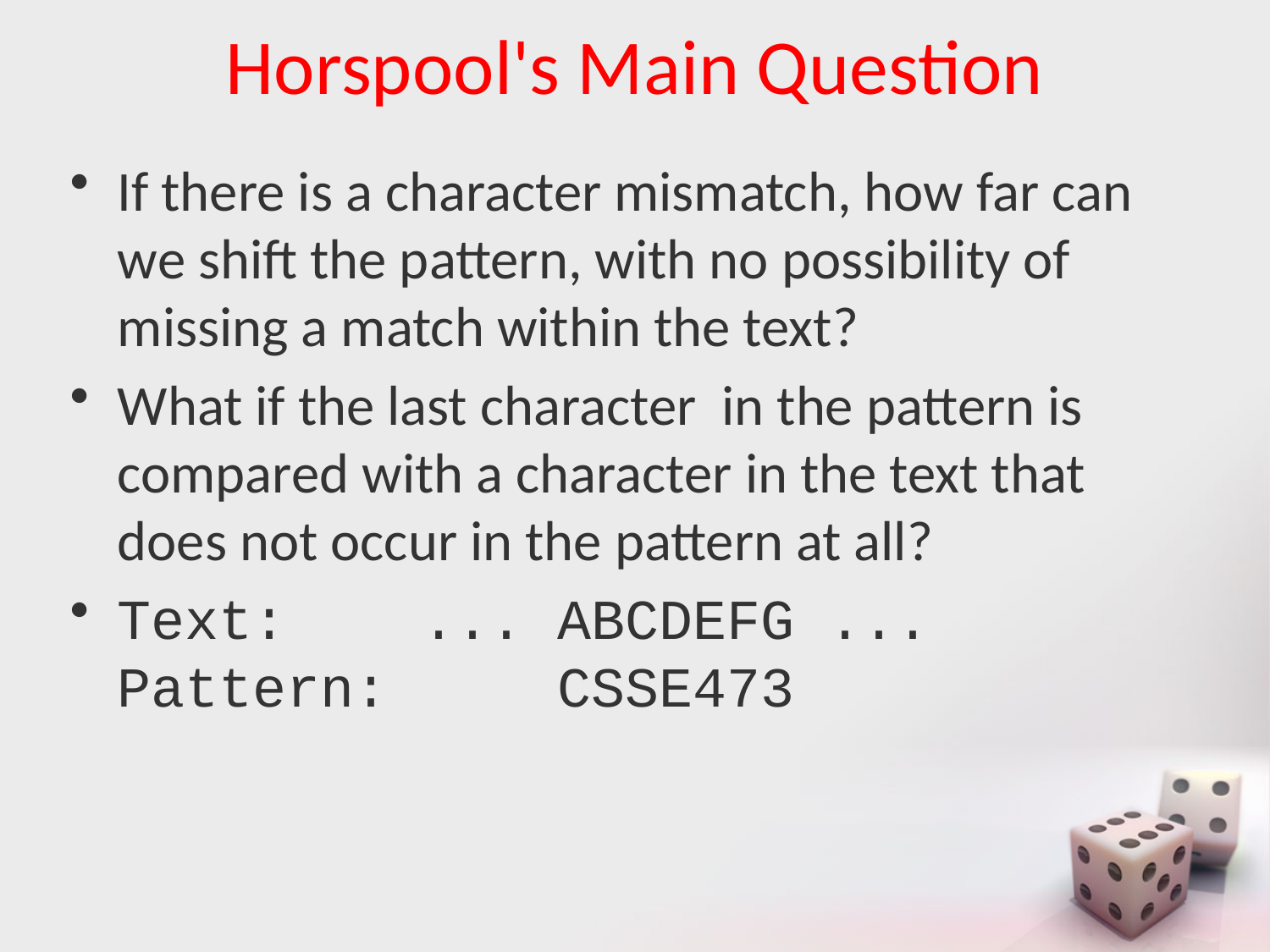

# Horspool's Main Question
If there is a character mismatch, how far can we shift the pattern, with no possibility of missing a match within the text?
What if the last character  in the pattern is compared with a character in the text that does not occur in the pattern at all?
Text:    ... ABCDEFG ...
Pattern:     CSSE473